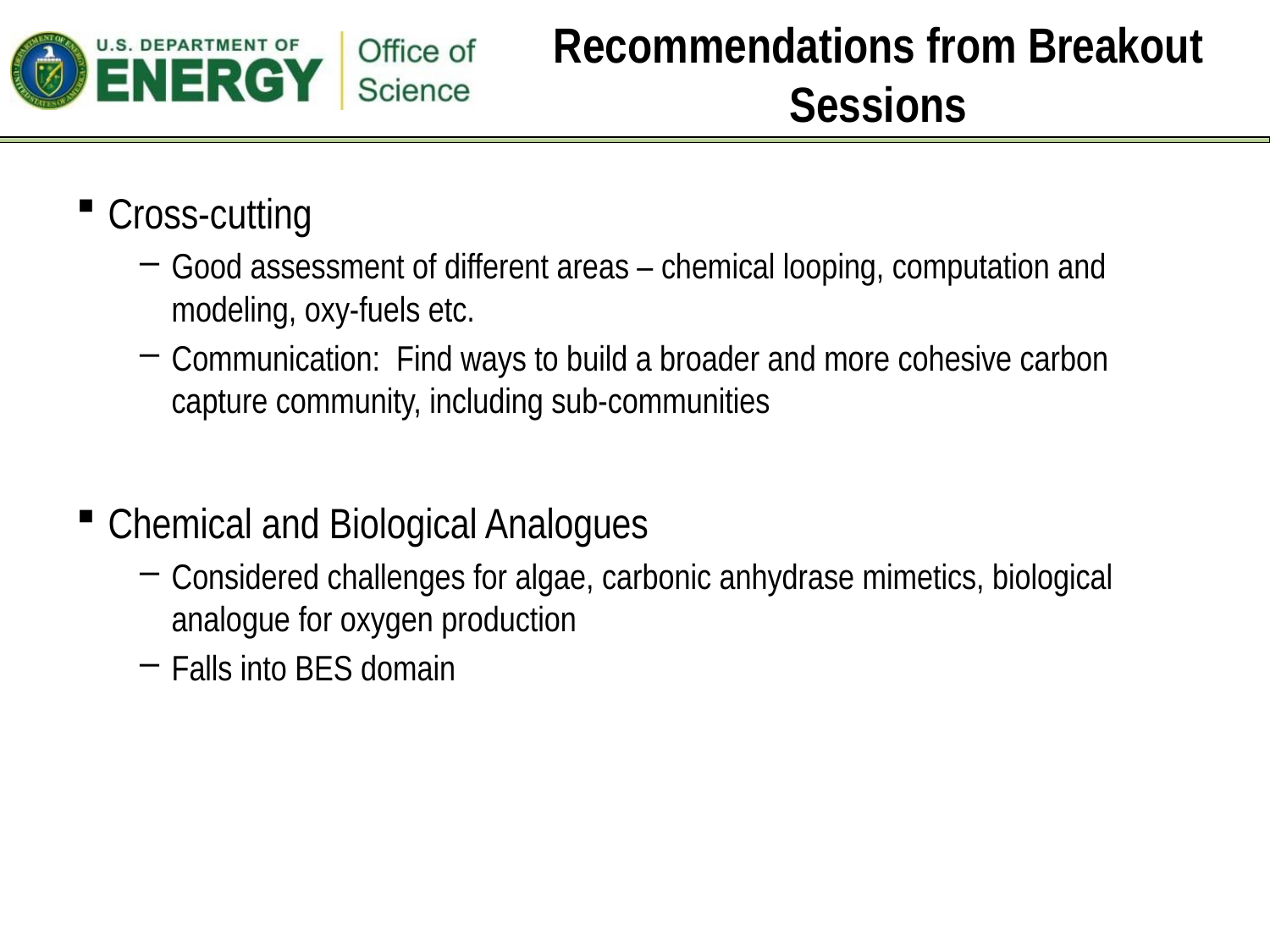

# Recommendations from Breakout Sessions
Cross-cutting
Good assessment of different areas – chemical looping, computation and modeling, oxy-fuels etc.
Communication:  Find ways to build a broader and more cohesive carbon capture community, including sub-communities

Chemical and Biological Analogues
Considered challenges for algae, carbonic anhydrase mimetics, biological analogue for oxygen production
Falls into BES domain